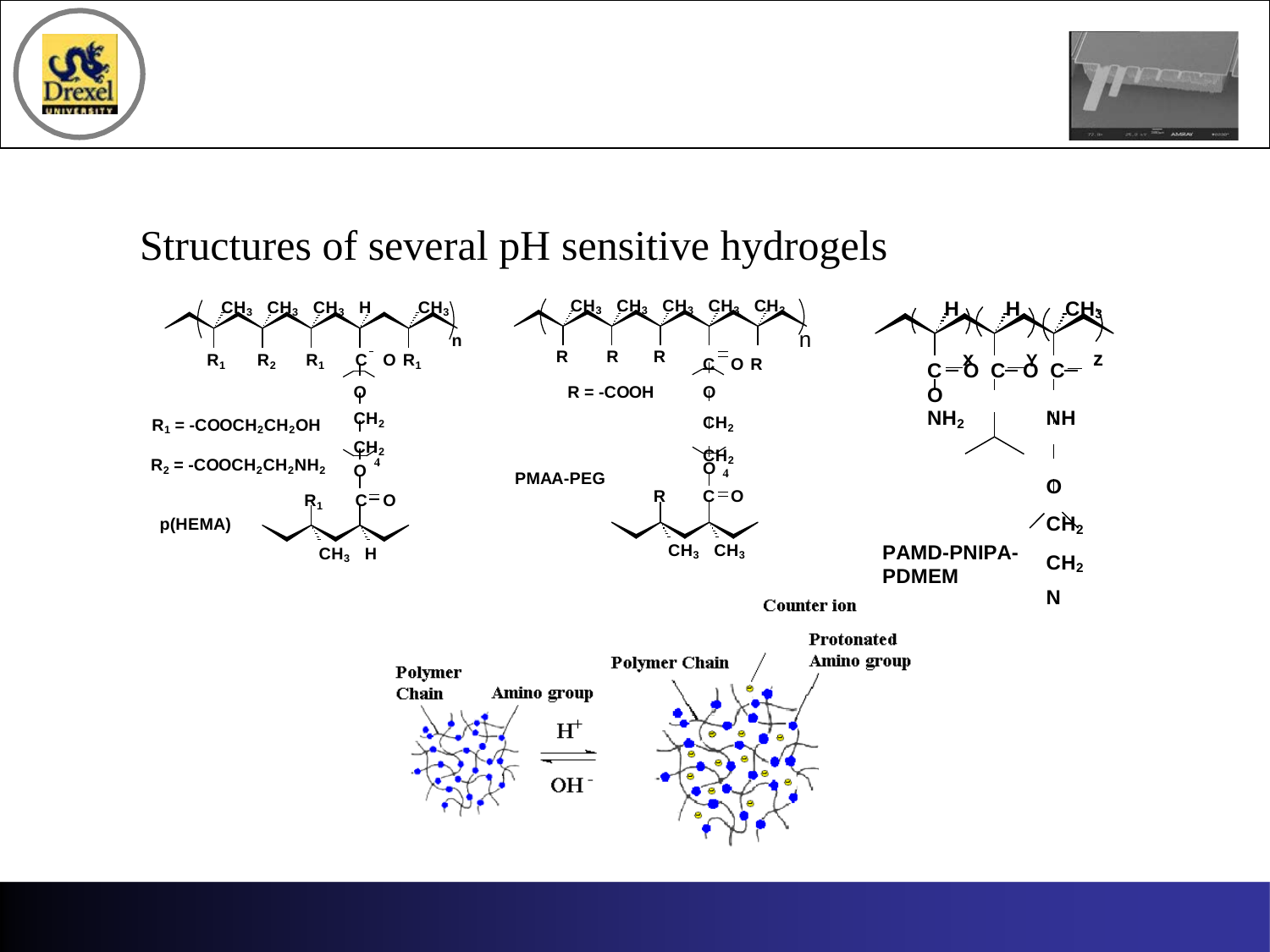

Structures of several pH sensitive hydrogels
CH3     CH3     CH3     CH3     CH3
H	H	CH3
   x	   Y	     z
CH3     CH3     CH3     H	CH3

n

n

R	R
R
C   O R O
CH2 CH2
4
R1	R2	R1	C   O R1
O CH2 CH2
4

C	O  C	O  C	O

R = -COOH

NH2	NH	O CH2 CH2 N

R1 = -COOCH2CH2OH R2 = -COOCH2CH2NH2

O
O
PMAA-PEG

R
C   O
R1	C   O

p(HEMA)

CH3     CH3
PAMD-PNIPA-PDMEM

CH3     H